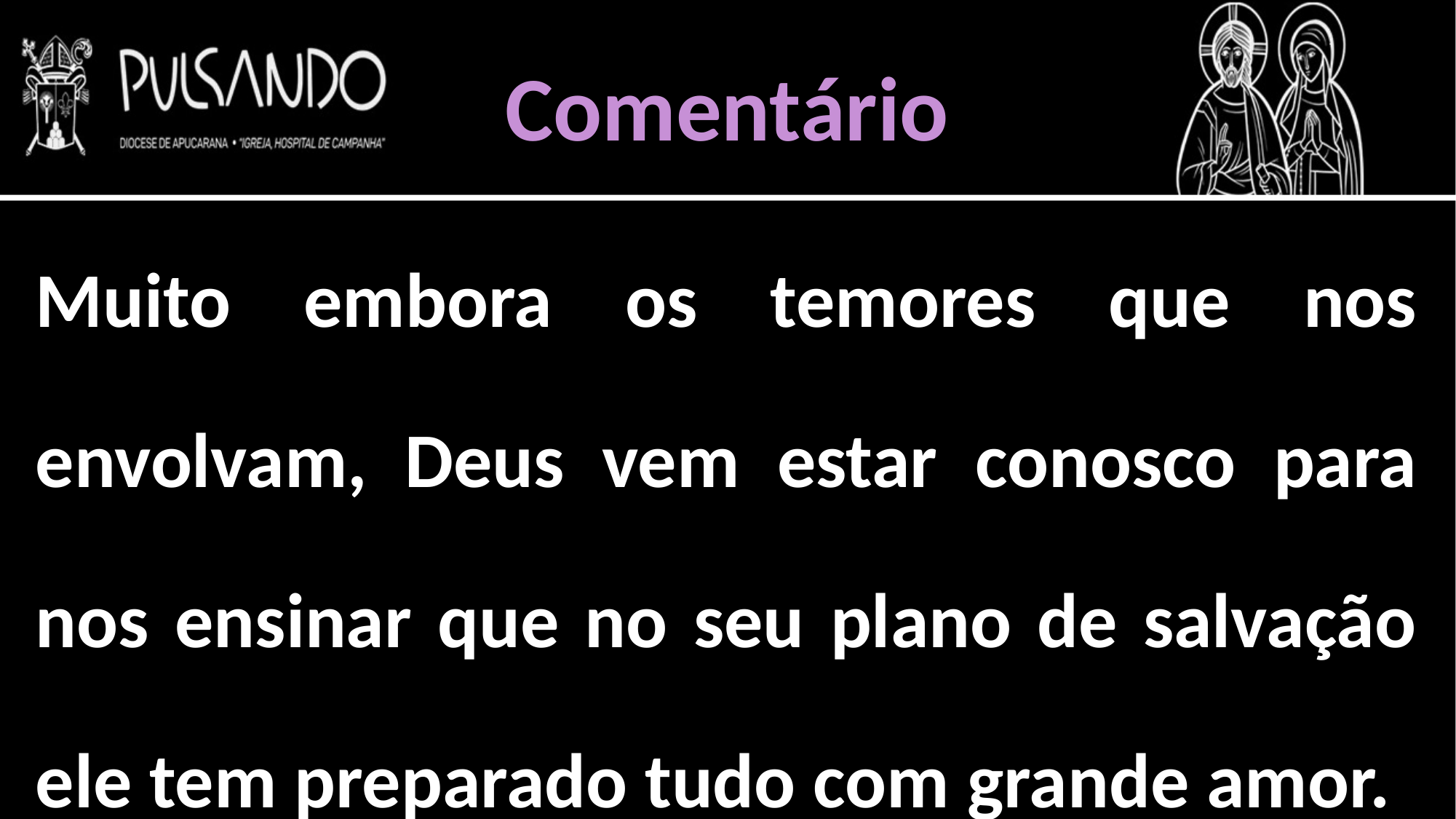

Comentário
Muito embora os temores que nos envolvam, Deus vem estar conosco para nos ensinar que no seu plano de salvação ele tem preparado tudo com grande amor.